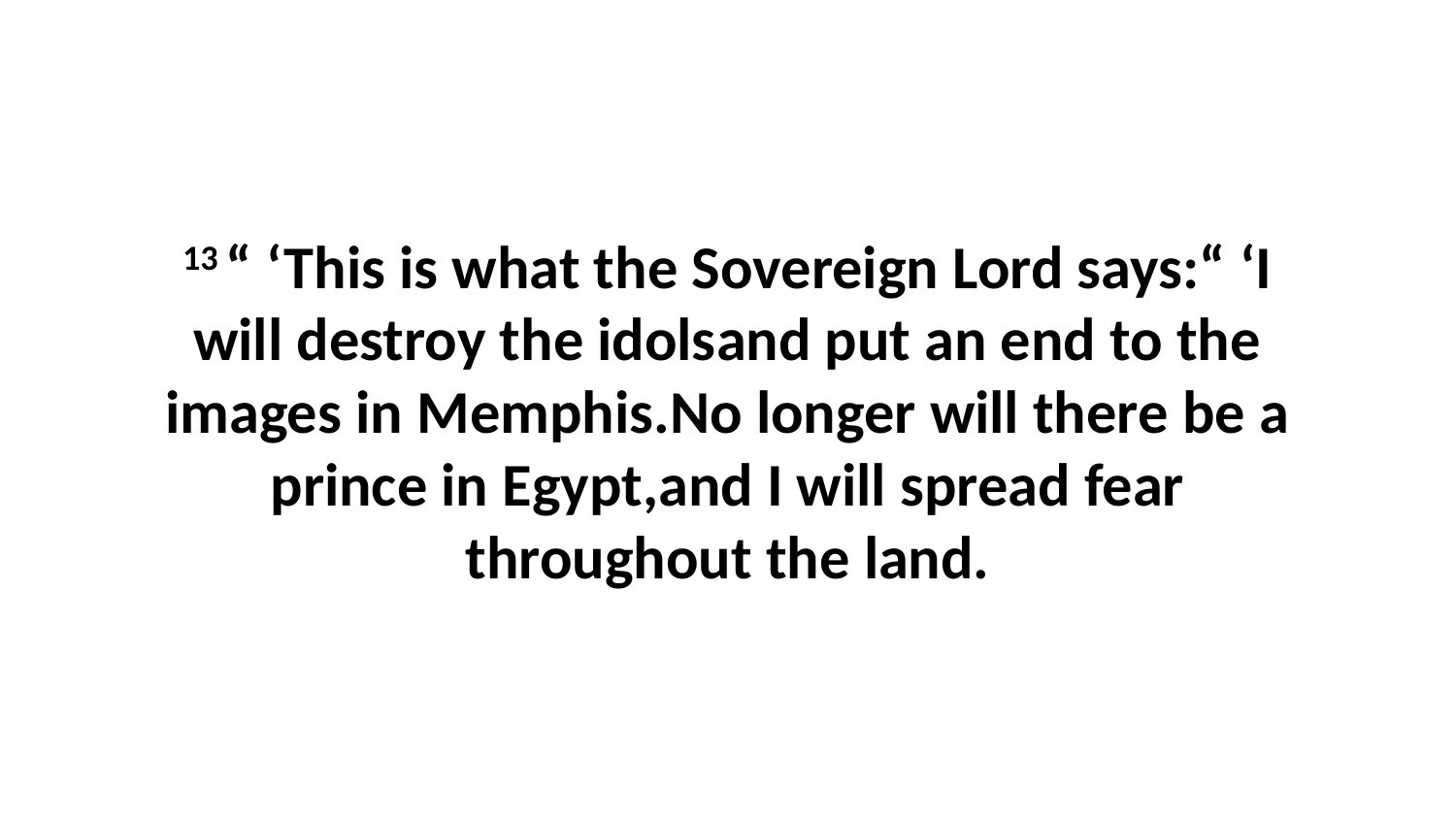

13 “ ‘This is what the Sovereign Lord says:“ ‘I will destroy the idolsand put an end to the images in Memphis.No longer will there be a prince in Egypt,and I will spread fear throughout the land.